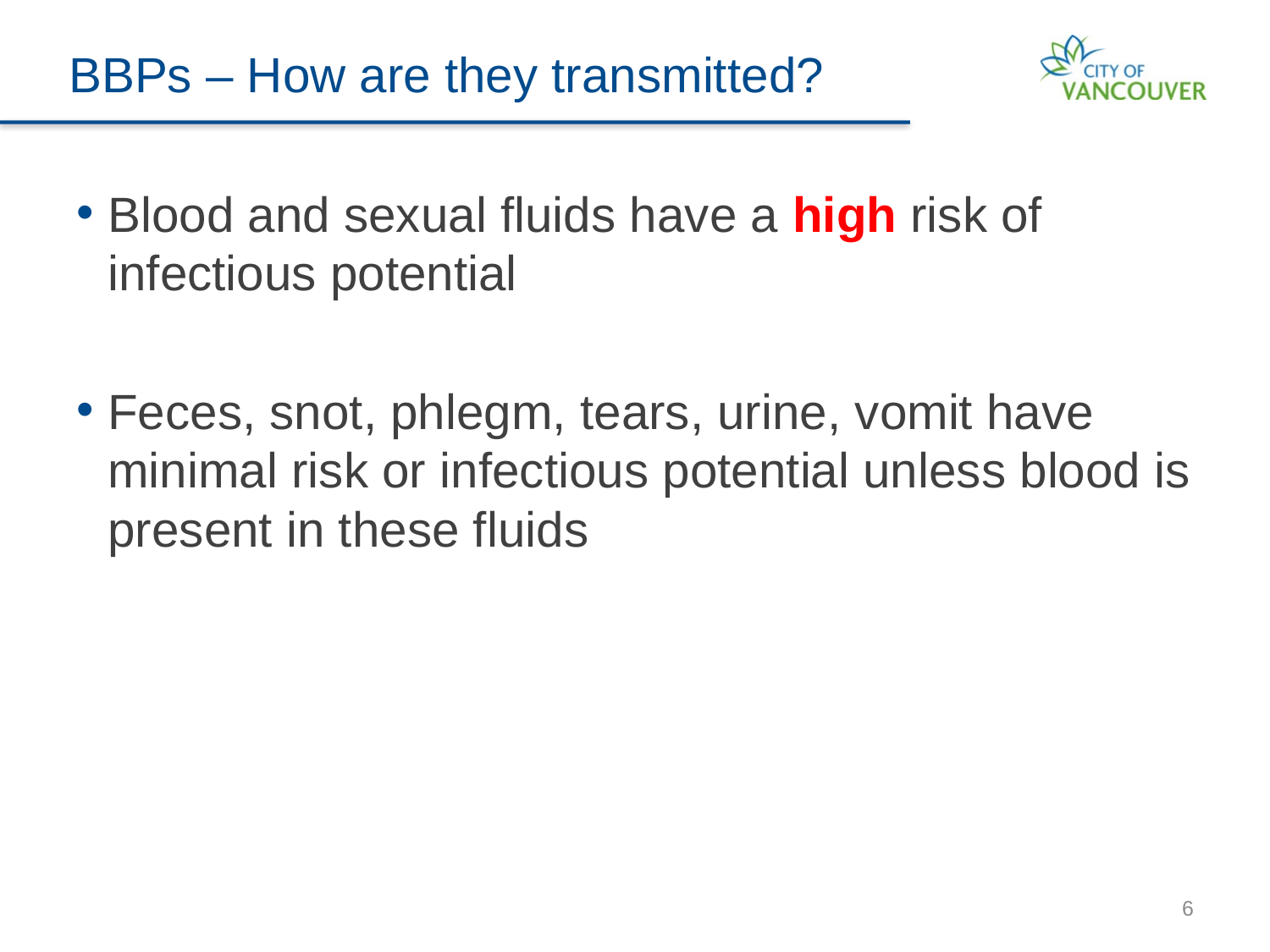

BBPs – How are they transmitted?
Blood and sexual fluids have a high risk of infectious potential

Feces, snot, phlegm, tears, urine, vomit have minimal risk or infectious potential unless blood is present in these fluids
6